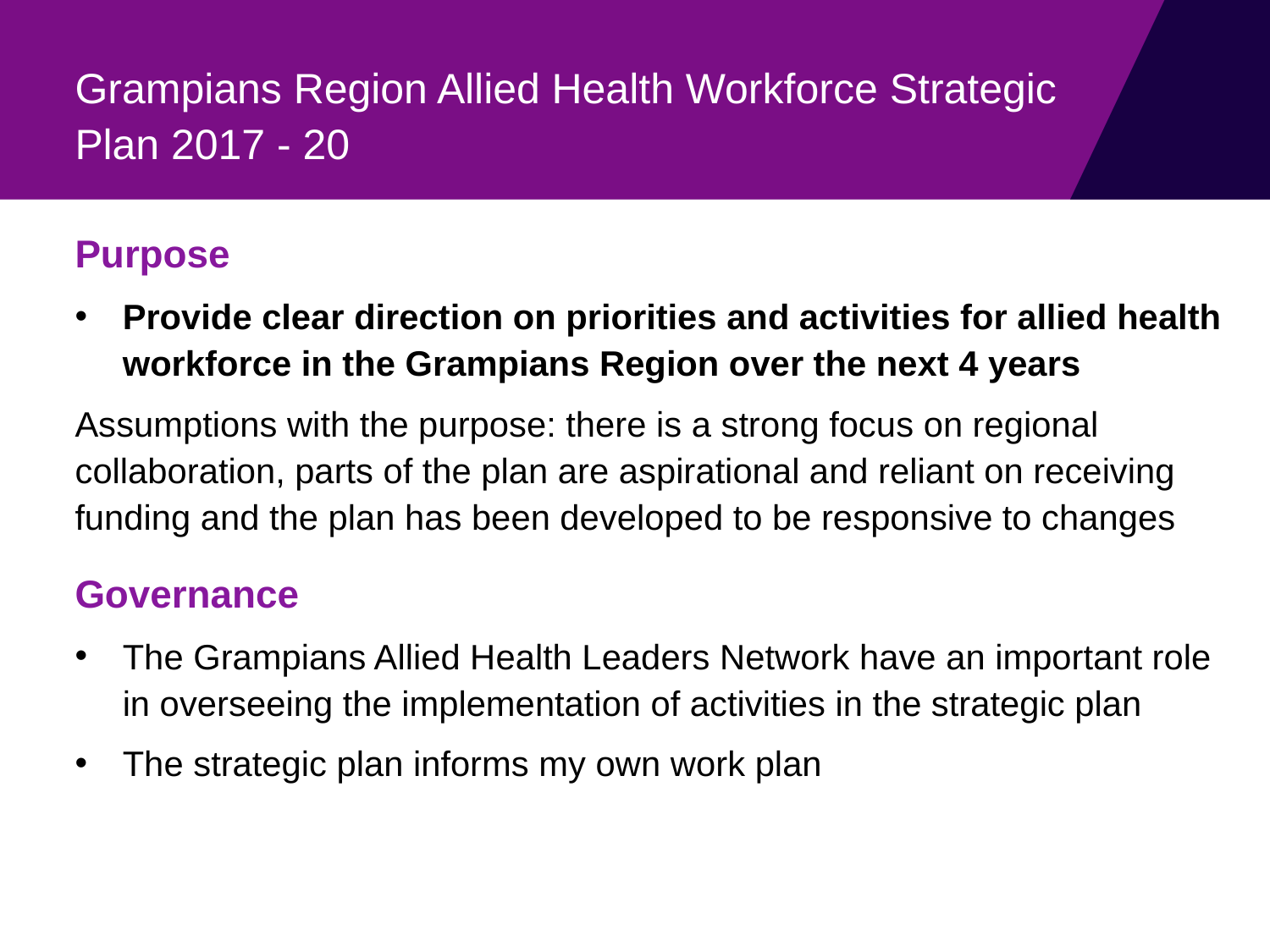

# Grampians Region Allied Health Workforce Strategic Plan 2017 - 20
Purpose
Provide clear direction on priorities and activities for allied health workforce in the Grampians Region over the next 4 years
Assumptions with the purpose: there is a strong focus on regional collaboration, parts of the plan are aspirational and reliant on receiving funding and the plan has been developed to be responsive to changes
Governance
The Grampians Allied Health Leaders Network have an important role in overseeing the implementation of activities in the strategic plan
The strategic plan informs my own work plan